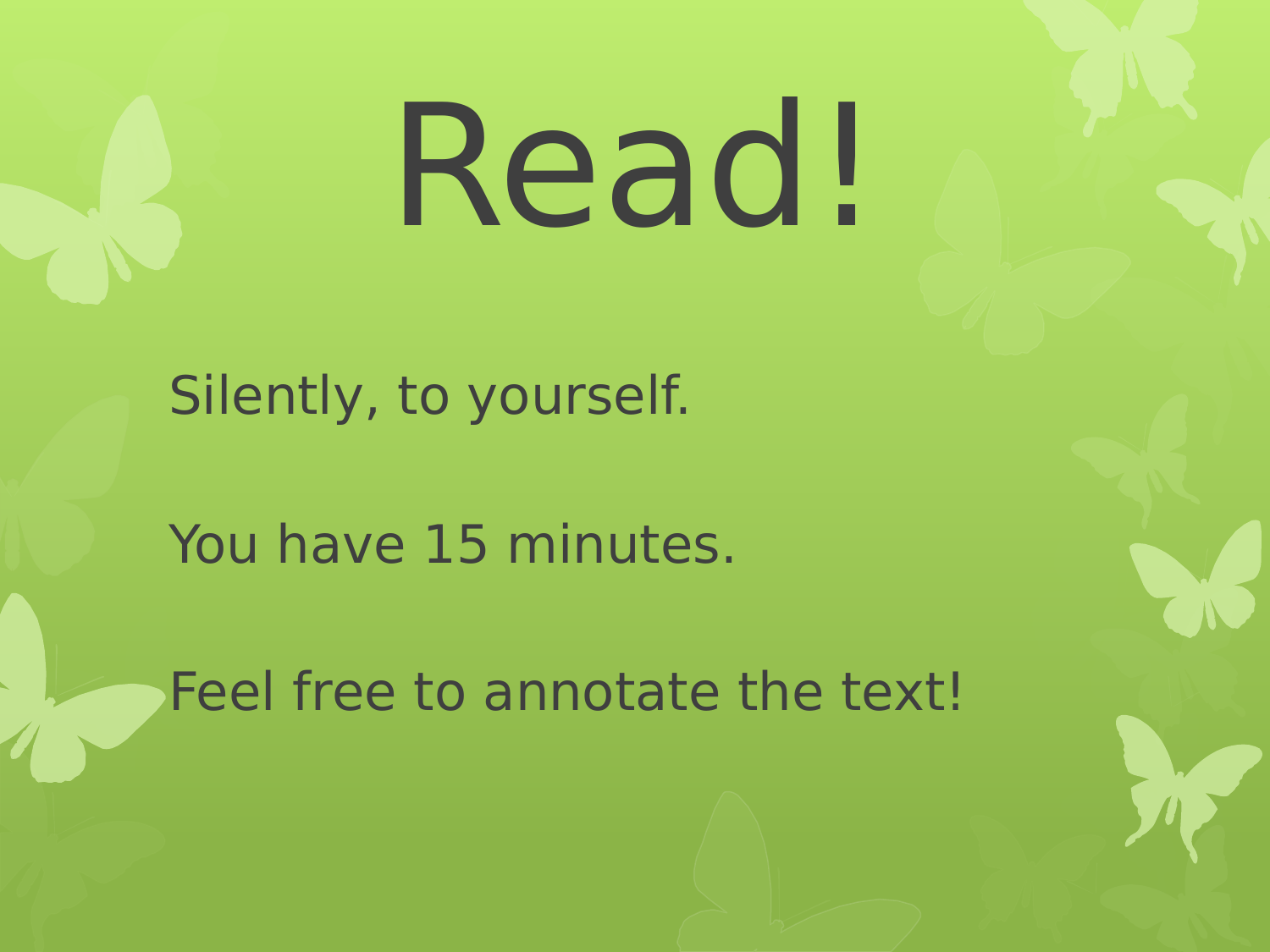

# Read!
Silently, to yourself.

You have 15 minutes.

Feel free to annotate the text!